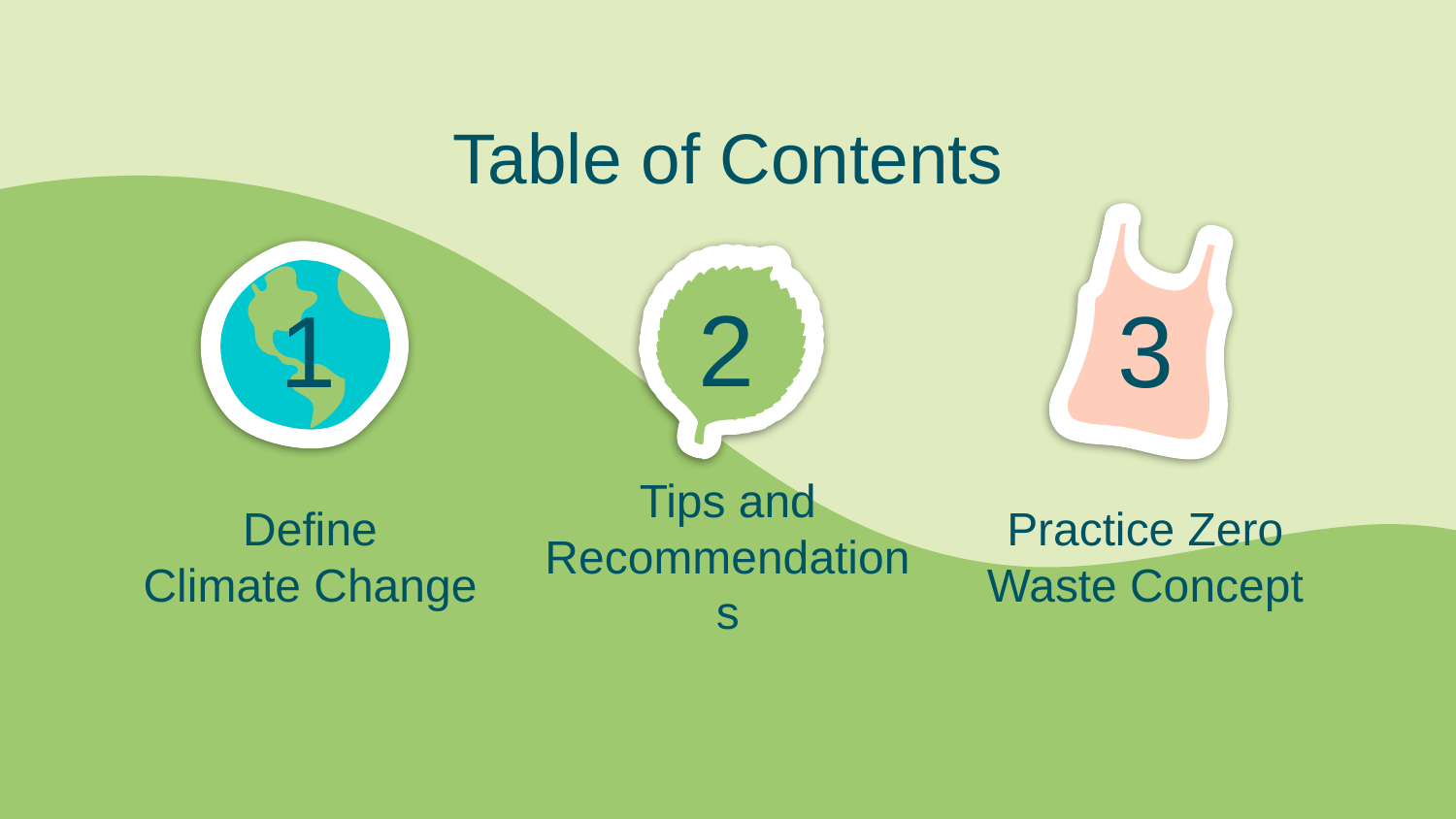

Table of Contents

2
# 1
3
Define
Climate Change
Tips and Recommendations
Practice Zero Waste Concept